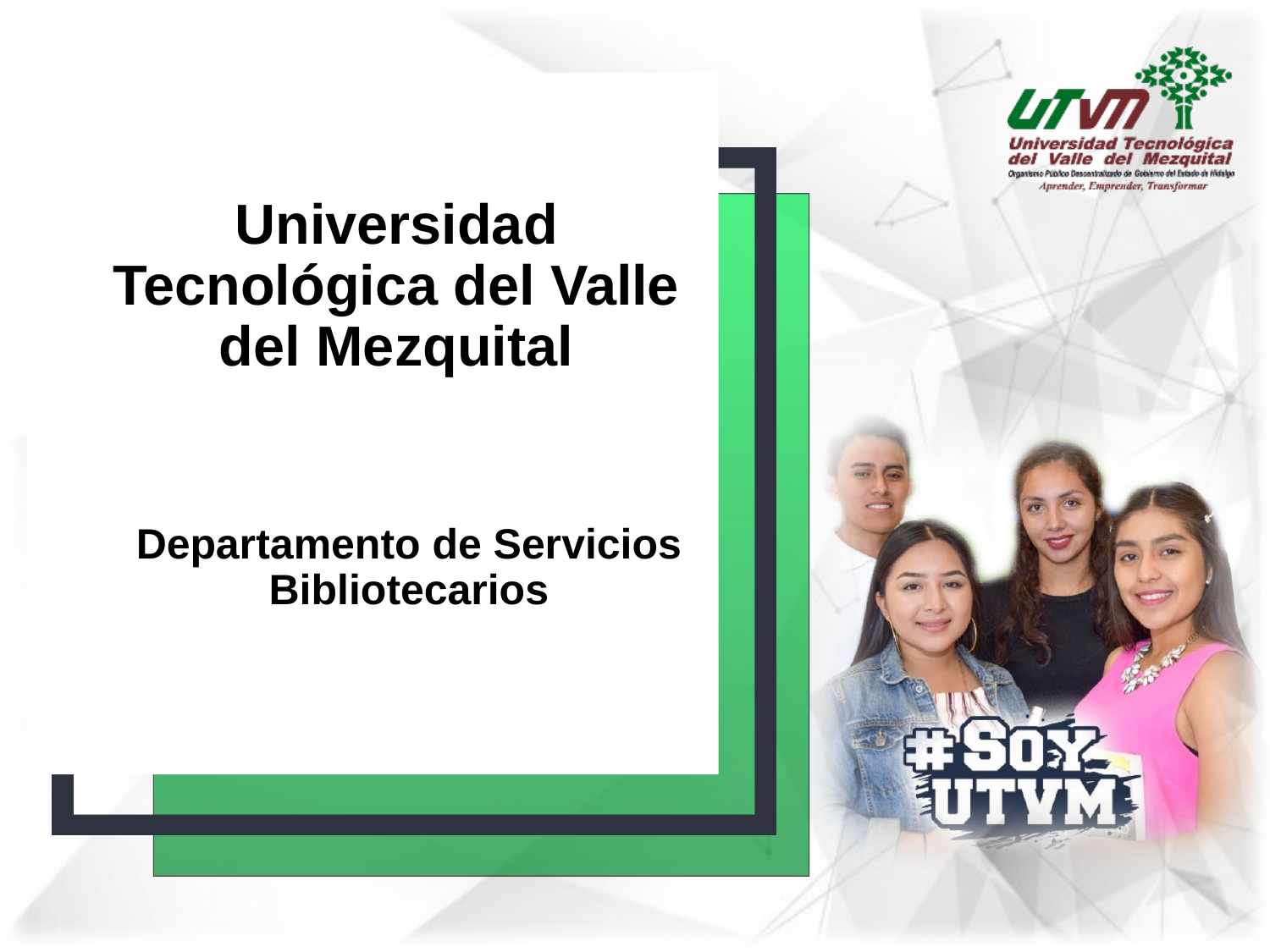

# Universidad Tecnológica del Valle del Mezquital
Departamento de Servicios Bibliotecarios